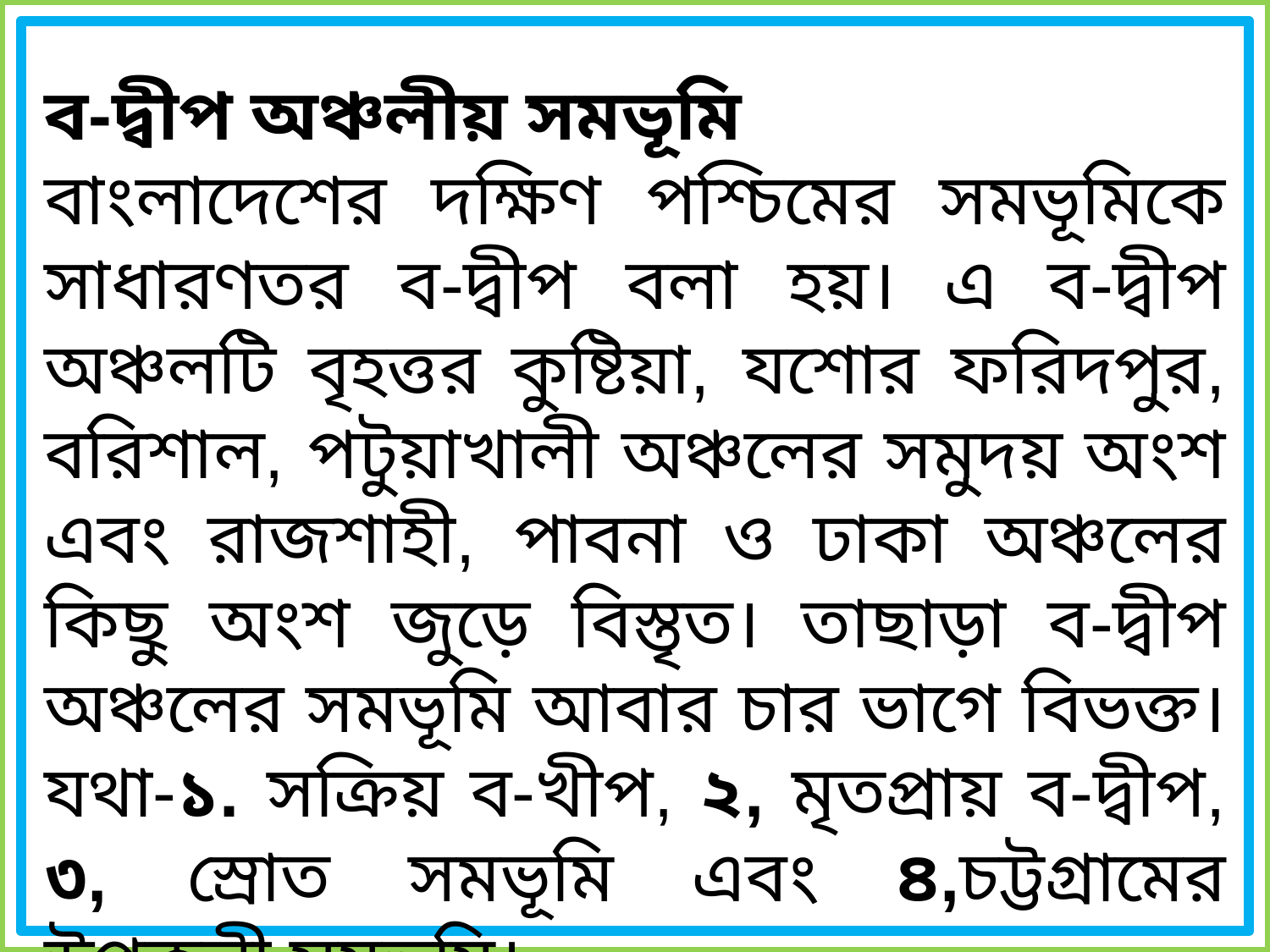

ব-দ্বীপ অঞ্চলীয় সমভূমি
বাংলাদেশের দক্ষিণ পশ্চিমের সমভূমিকে সাধারণতর ব-দ্বীপ বলা হয়। এ ব-দ্বীপ অঞ্চলটি বৃহত্তর কুষ্টিয়া, যশাের ফরিদপুর, বরিশাল, পটুয়াখালী অঞ্চলের সমুদয় অংশ এবং রাজশাহী, পাবনা ও ঢাকা অঞ্চলের কিছু অংশ জুড়ে বিস্তৃত। তাছাড়া ব-দ্বীপ অঞ্চলের সমভূমি আবার চার ভাগে বিভক্ত। যথা-১. সক্রিয় ব-খীপ, ২, মৃতপ্রায় ব-দ্বীপ, ৩, স্রোত সমভূমি এবং ৪,চট্টগ্রামের উপকূলী সমভূমি।